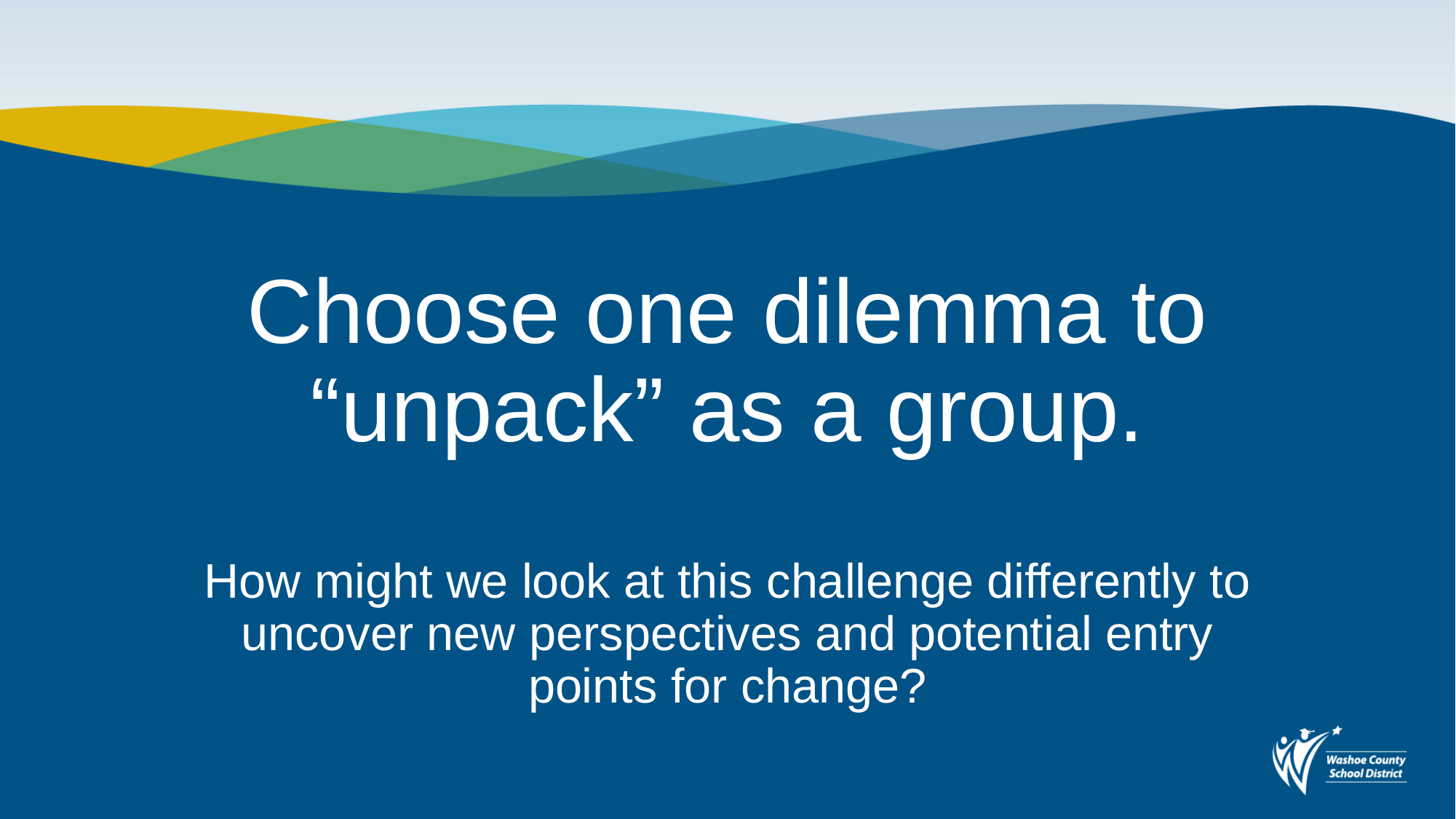

# Choose one dilemma to “unpack” as a group.

How might we look at this challenge differently to uncover new perspectives and potential entry points for change?